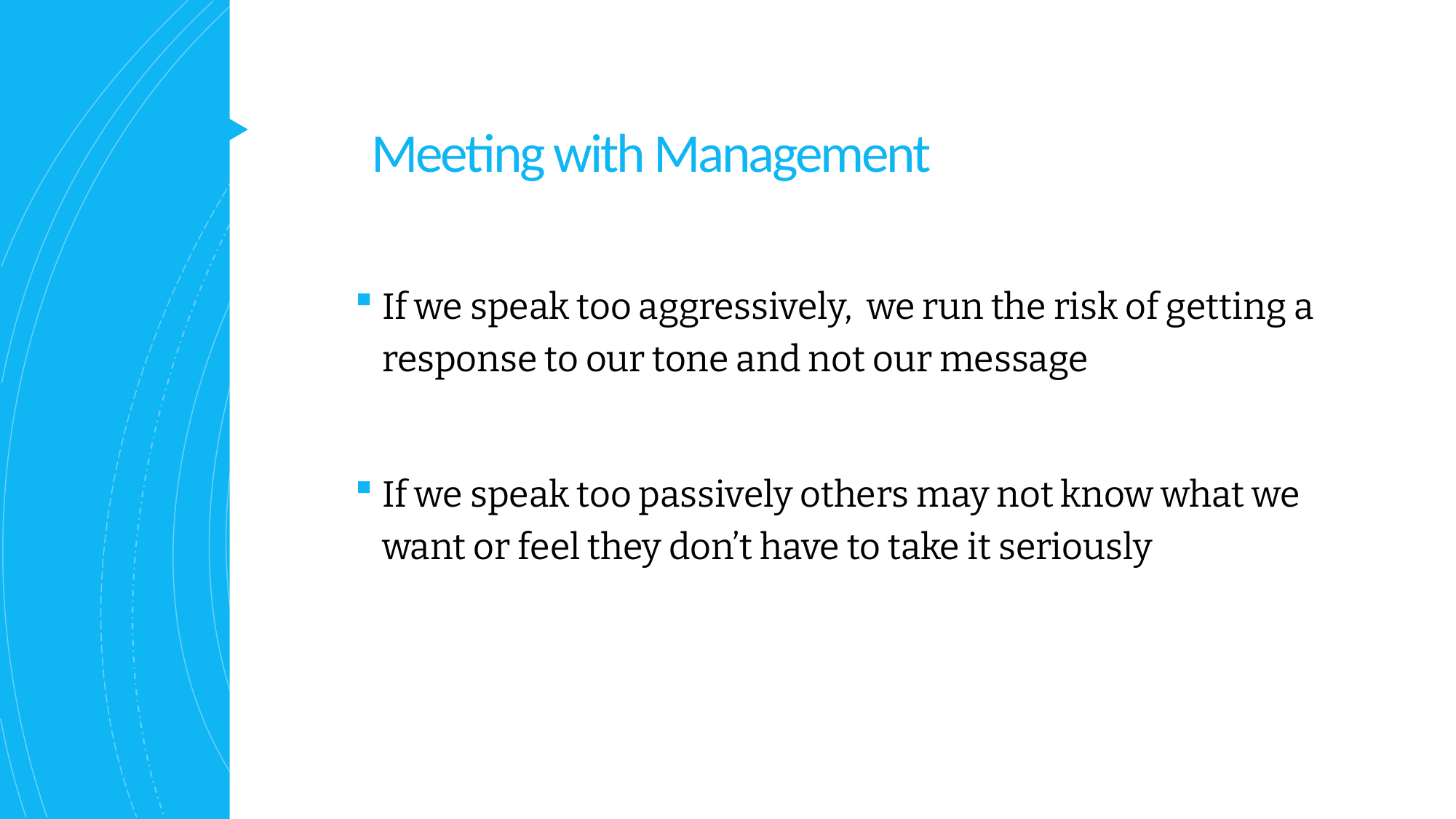

# Meeting with Management

If we speak too aggressively,  we run the risk of getting a response to our tone and not our message

If we speak too passively others may not know what we want or feel they don’t have to take it seriously